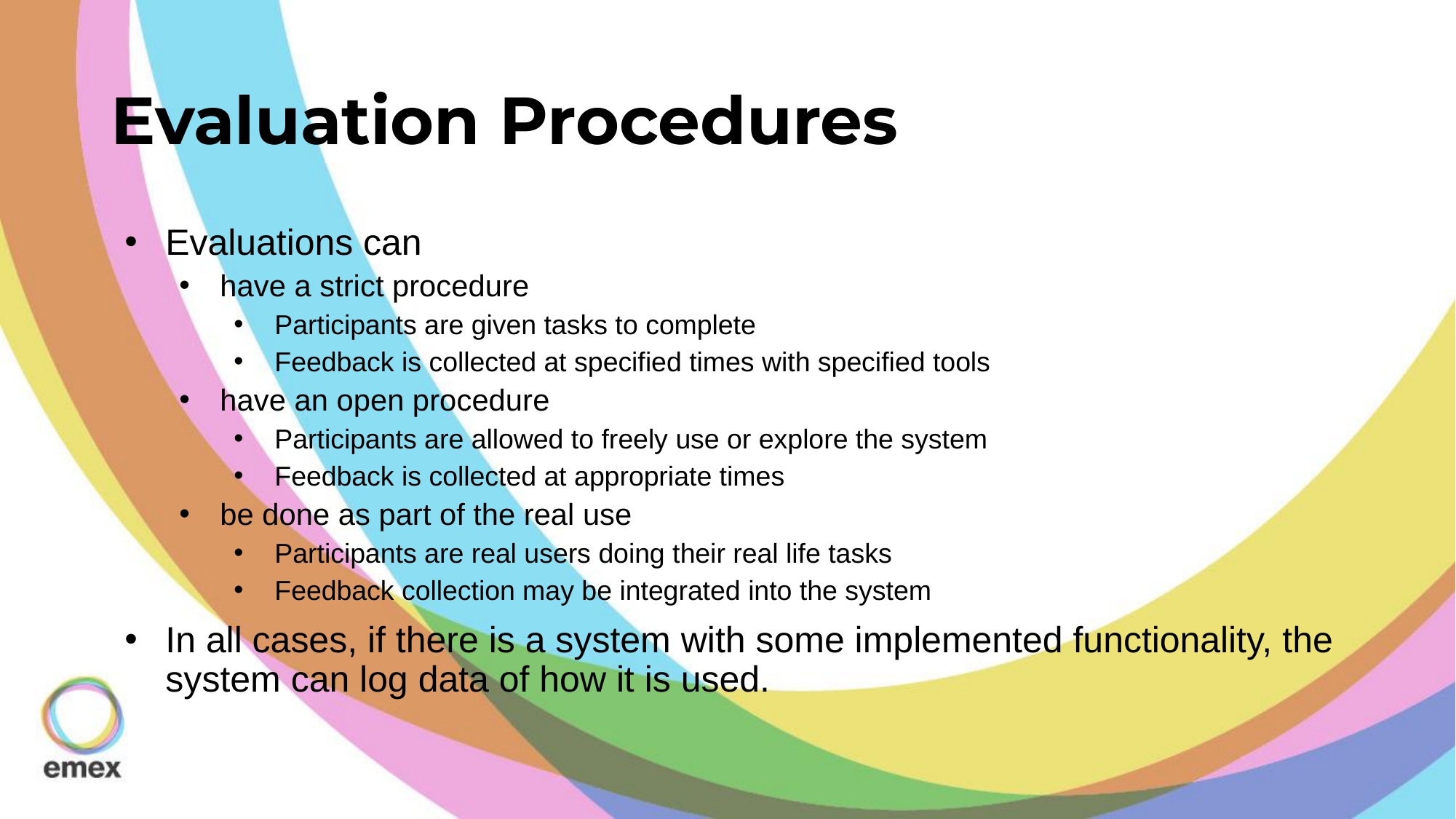

# Evaluation Procedures
Evaluations can
have a strict procedure
Participants are given tasks to complete
Feedback is collected at specified times with specified tools
have an open procedure
Participants are allowed to freely use or explore the system
Feedback is collected at appropriate times
be done as part of the real use
Participants are real users doing their real life tasks
Feedback collection may be integrated into the system
In all cases, if there is a system with some implemented functionality, the system can log data of how it is used.